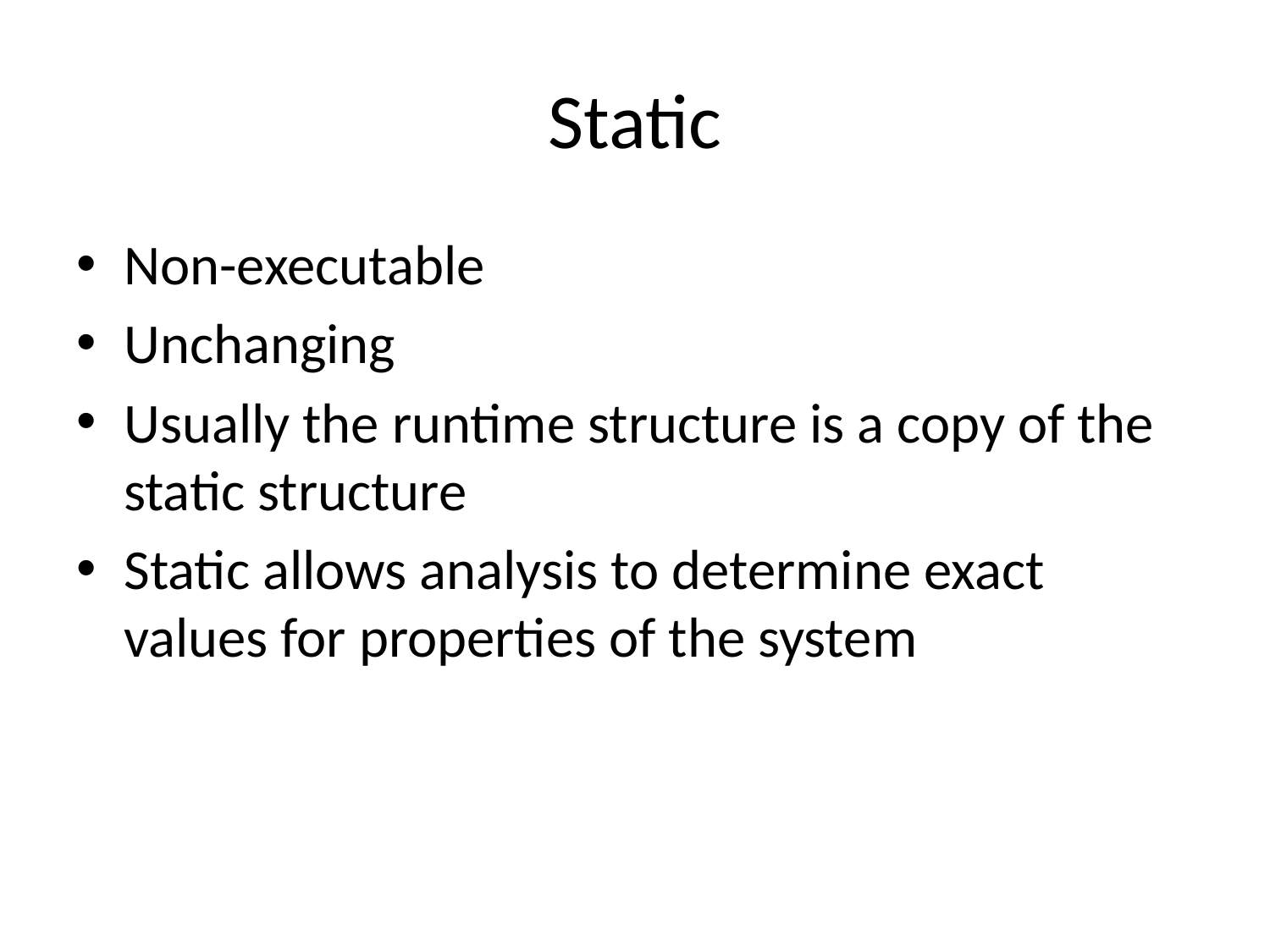

# Static
Non-executable
Unchanging
Usually the runtime structure is a copy of the static structure
Static allows analysis to determine exact values for properties of the system